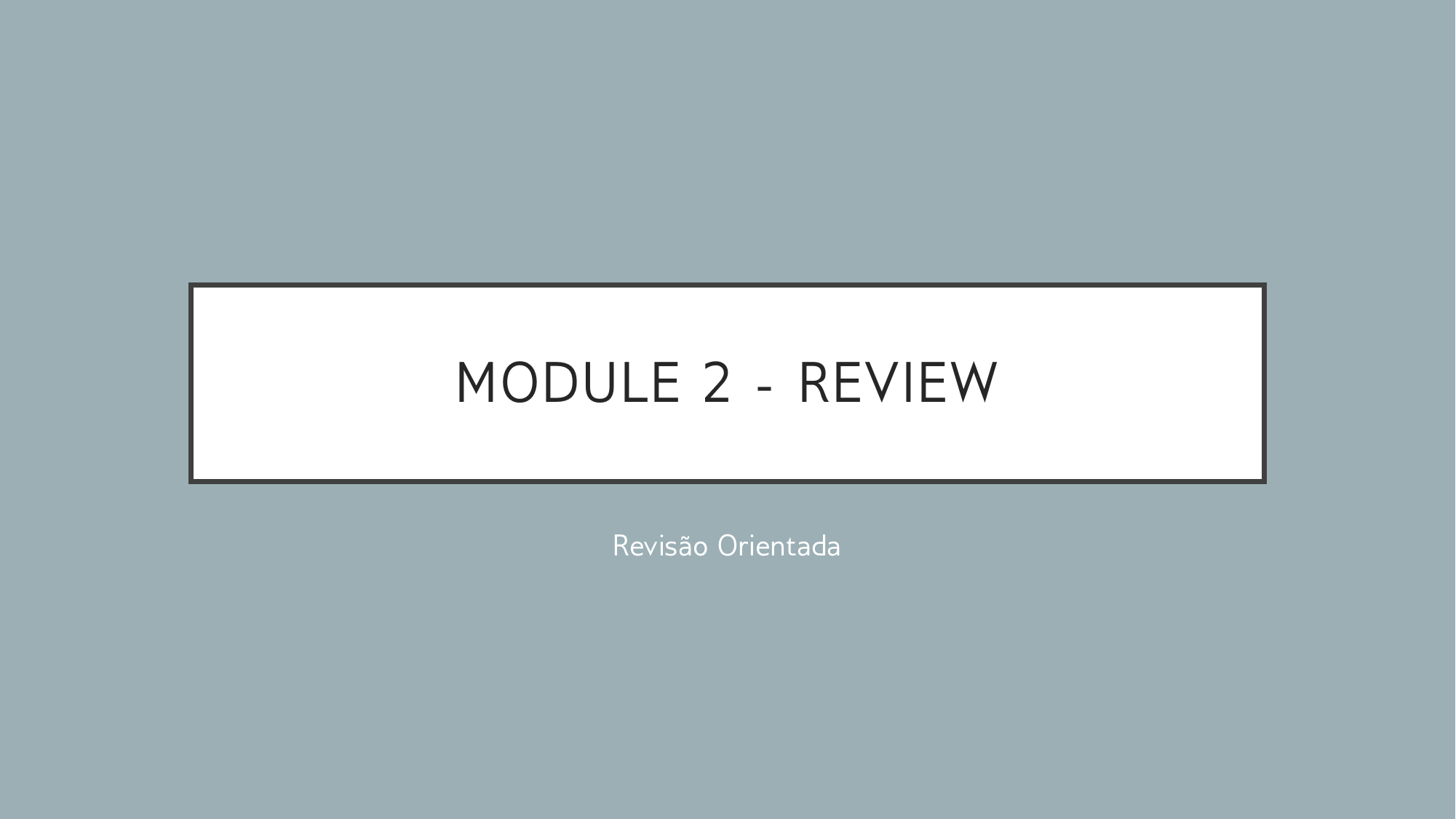

# Module 2 - Review
Revisão Orientada